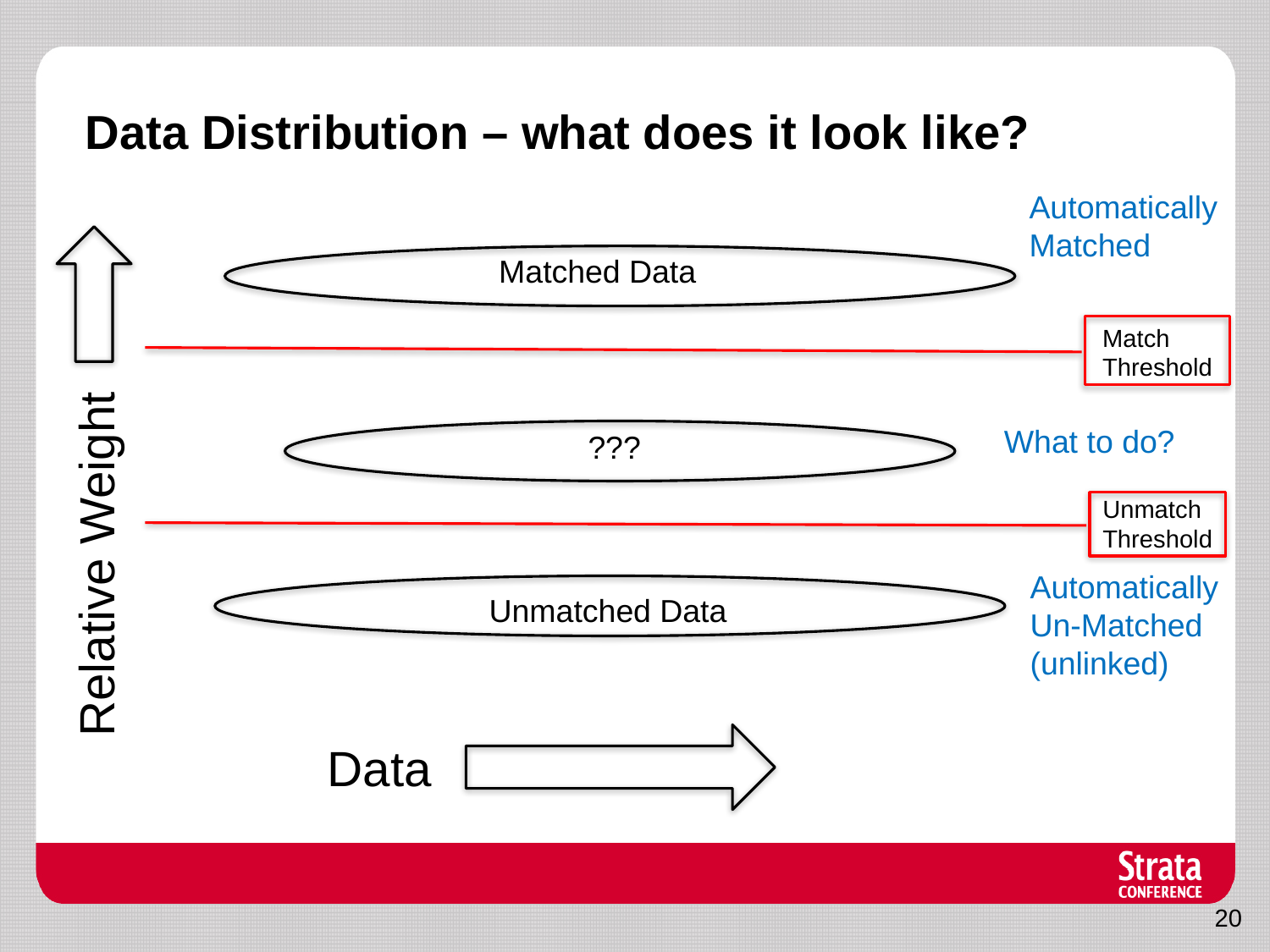

# Data Distribution – what does it look like?
Automatically
Matched
Matched Data

Match
Threshold
What to do?
???

Relative Weight
Unmatch
Threshold

Automatically
Un-Matched
(unlinked)

Unmatched Data

Data
20